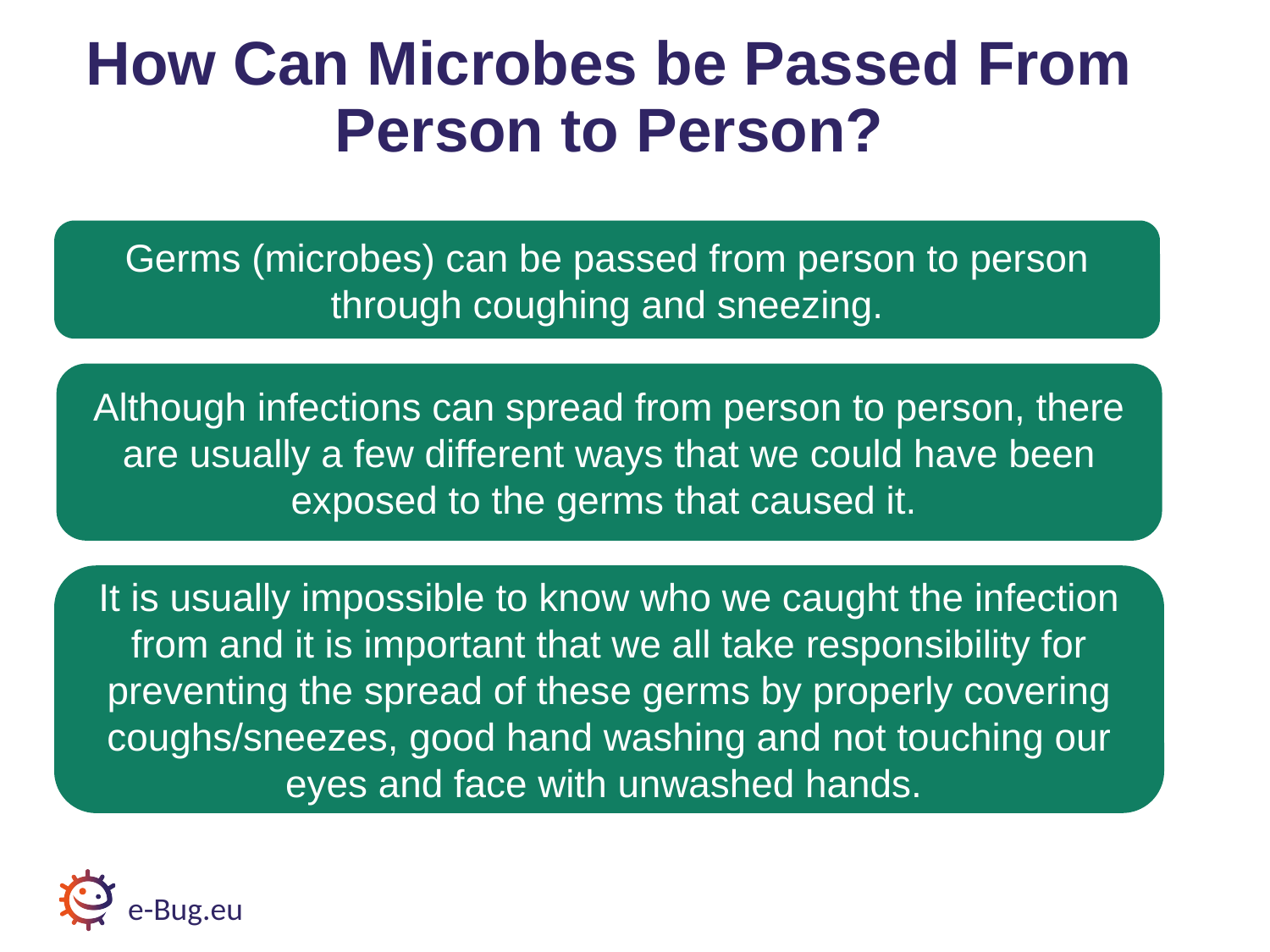

# How Can Microbes be Passed From Person to Person? (1/2)
How Can Microbes be Passed From Person to Person?
Germs (microbes) can be passed from person to person through coughing and sneezing.
Although infections can spread from person to person, there are usually a few different ways that we could have been exposed to the germs that caused it.
It is usually impossible to know who we caught the infection from and it is important that we all take responsibility for preventing the spread of these germs by properly covering coughs/sneezes, good hand washing and not touching our eyes and face with unwashed hands.
e-Bug.eu